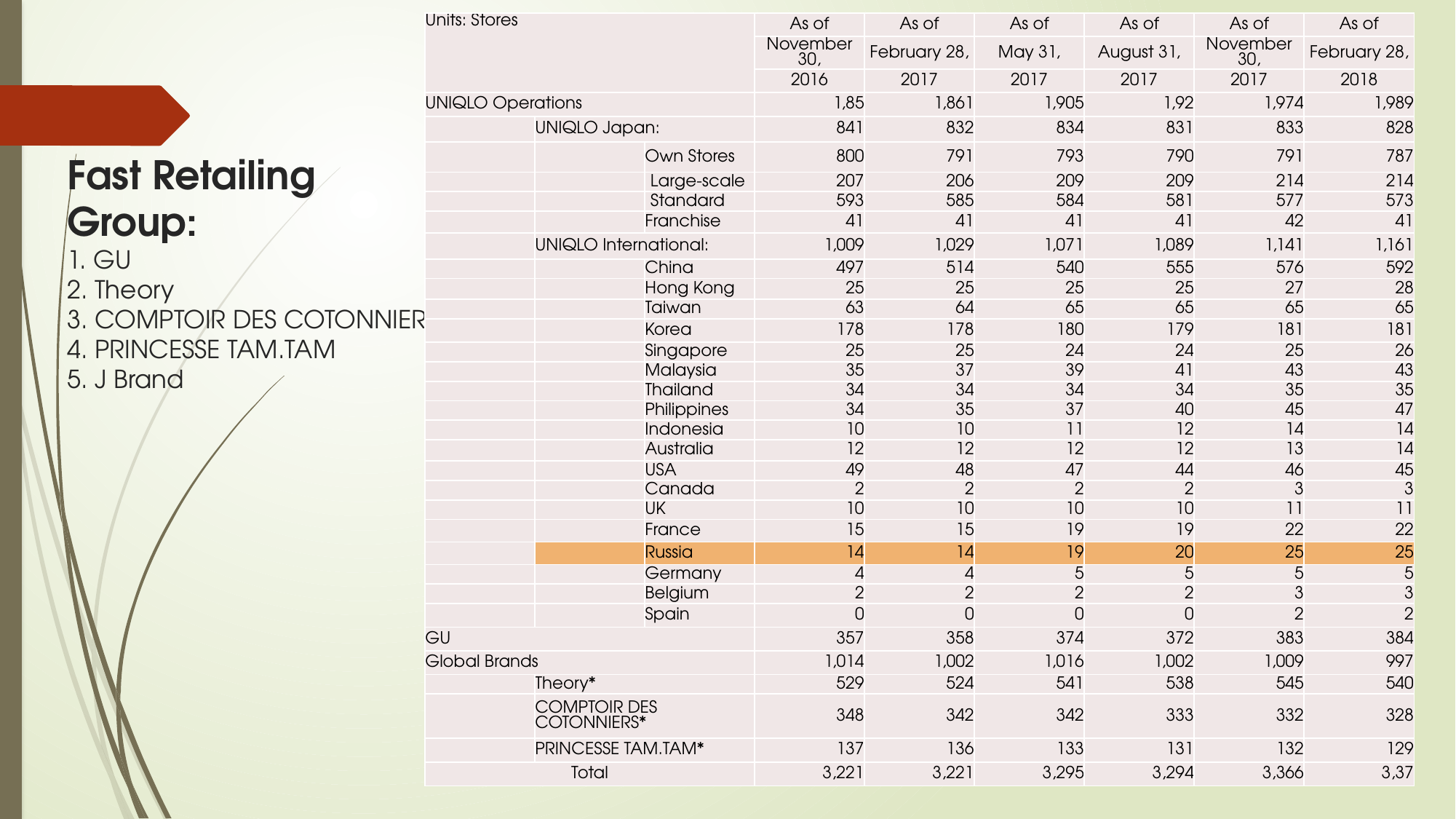

| Units: Stores |  |  | As of | As of | As of | As of | As of | As of |
| --- | --- | --- | --- | --- | --- | --- | --- | --- |
|  |  |  | November 30, | February 28, | May 31, | August 31, | November 30, | February 28, |
|  |  |  | 2016 | 2017 | 2017 | 2017 | 2017 | 2018 |
| UNIQLO Operations |  |  | 1,85 | 1,861 | 1,905 | 1,92 | 1,974 | 1,989 |
|  | UNIQLO Japan: |  | 841 | 832 | 834 | 831 | 833 | 828 |
|  |  | Own Stores | 800 | 791 | 793 | 790 | 791 | 787 |
|  |  | Large-scale | 207 | 206 | 209 | 209 | 214 | 214 |
|  |  | Standard | 593 | 585 | 584 | 581 | 577 | 573 |
|  |  | Franchise | 41 | 41 | 41 | 41 | 42 | 41 |
|  | UNIQLO International: |  | 1,009 | 1,029 | 1,071 | 1,089 | 1,141 | 1,161 |
|  |  | China | 497 | 514 | 540 | 555 | 576 | 592 |
|  |  | Hong Kong | 25 | 25 | 25 | 25 | 27 | 28 |
|  |  | Taiwan | 63 | 64 | 65 | 65 | 65 | 65 |
|  |  | Korea | 178 | 178 | 180 | 179 | 181 | 181 |
|  |  | Singapore | 25 | 25 | 24 | 24 | 25 | 26 |
|  |  | Malaysia | 35 | 37 | 39 | 41 | 43 | 43 |
|  |  | Thailand | 34 | 34 | 34 | 34 | 35 | 35 |
|  |  | Philippines | 34 | 35 | 37 | 40 | 45 | 47 |
|  |  | Indonesia | 10 | 10 | 11 | 12 | 14 | 14 |
|  |  | Australia | 12 | 12 | 12 | 12 | 13 | 14 |
|  |  | USA | 49 | 48 | 47 | 44 | 46 | 45 |
|  |  | Canada | 2 | 2 | 2 | 2 | 3 | 3 |
|  |  | UK | 10 | 10 | 10 | 10 | 11 | 11 |
|  |  | France | 15 | 15 | 19 | 19 | 22 | 22 |
|  |  | Russia | 14 | 14 | 19 | 20 | 25 | 25 |
|  |  | Germany | 4 | 4 | 5 | 5 | 5 | 5 |
|  |  | Belgium | 2 | 2 | 2 | 2 | 3 | 3 |
|  |  | Spain | 0 | 0 | 0 | 0 | 2 | 2 |
| GU |  |  | 357 | 358 | 374 | 372 | 383 | 384 |
| Global Brands |  |  | 1,014 | 1,002 | 1,016 | 1,002 | 1,009 | 997 |
|  | Theory\* |  | 529 | 524 | 541 | 538 | 545 | 540 |
|  | COMPTOIR DES COTONNIERS\* |  | 348 | 342 | 342 | 333 | 332 | 328 |
|  | PRINCESSE TAM.TAM\* |  | 137 | 136 | 133 | 131 | 132 | 129 |
| Total |  |  | 3,221 | 3,221 | 3,295 | 3,294 | 3,366 | 3,37 |
# Fast Retailing Group: 1. GU 2. Theory 3. COMPTOIR DES COTONNIERS 4. PRINCESSE TAM.TAM 5. J Brand